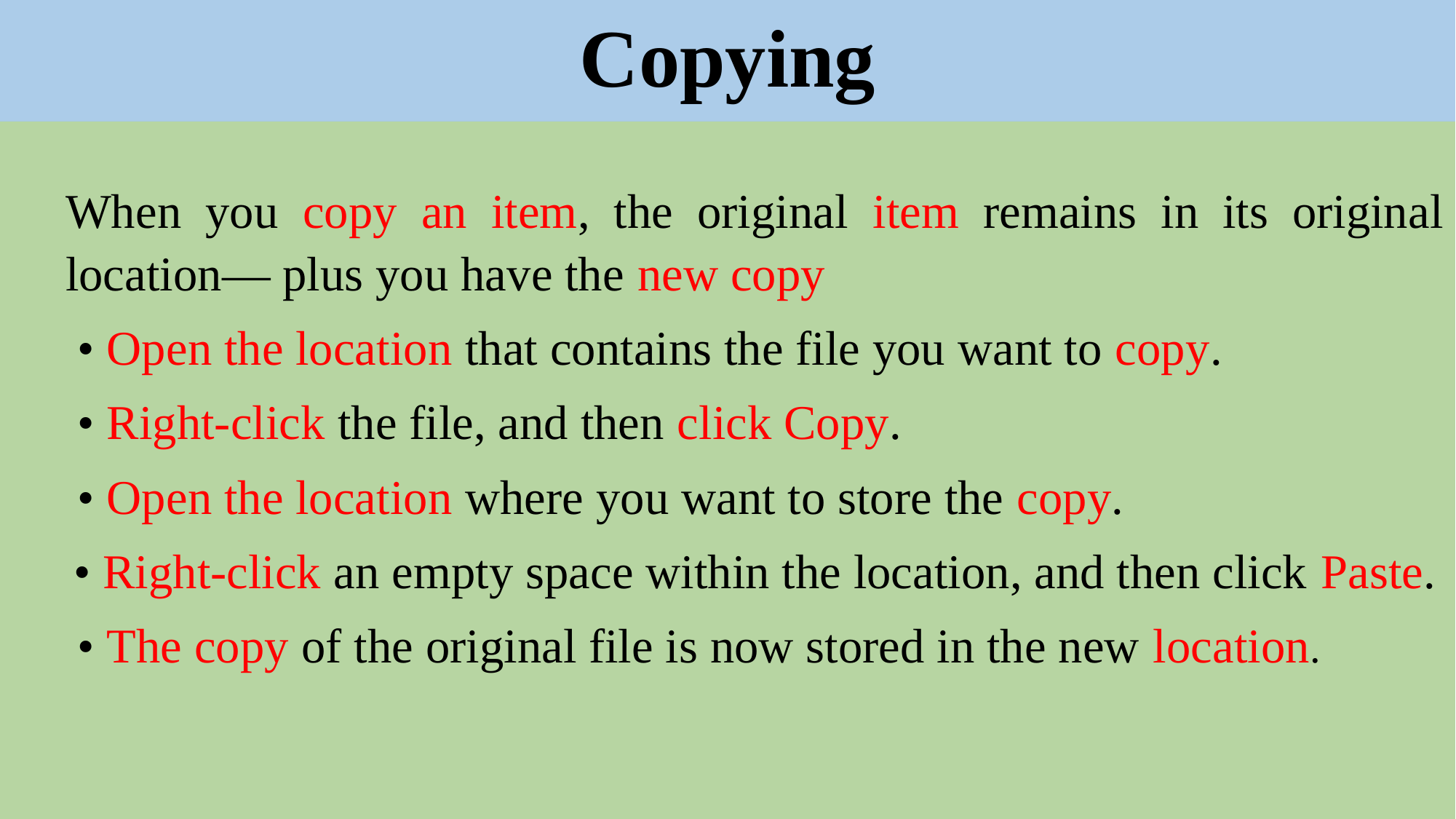

# Copying

When you copy an item, the original item remains in its original location— plus you have the new copy
 • Open the location that contains the file you want to copy.
 • Right-click the file, and then click Copy.
 • Open the location where you want to store the copy.
 • Right-click an empty space within the location, and then click Paste.
 • The copy of the original file is now stored in the new location.